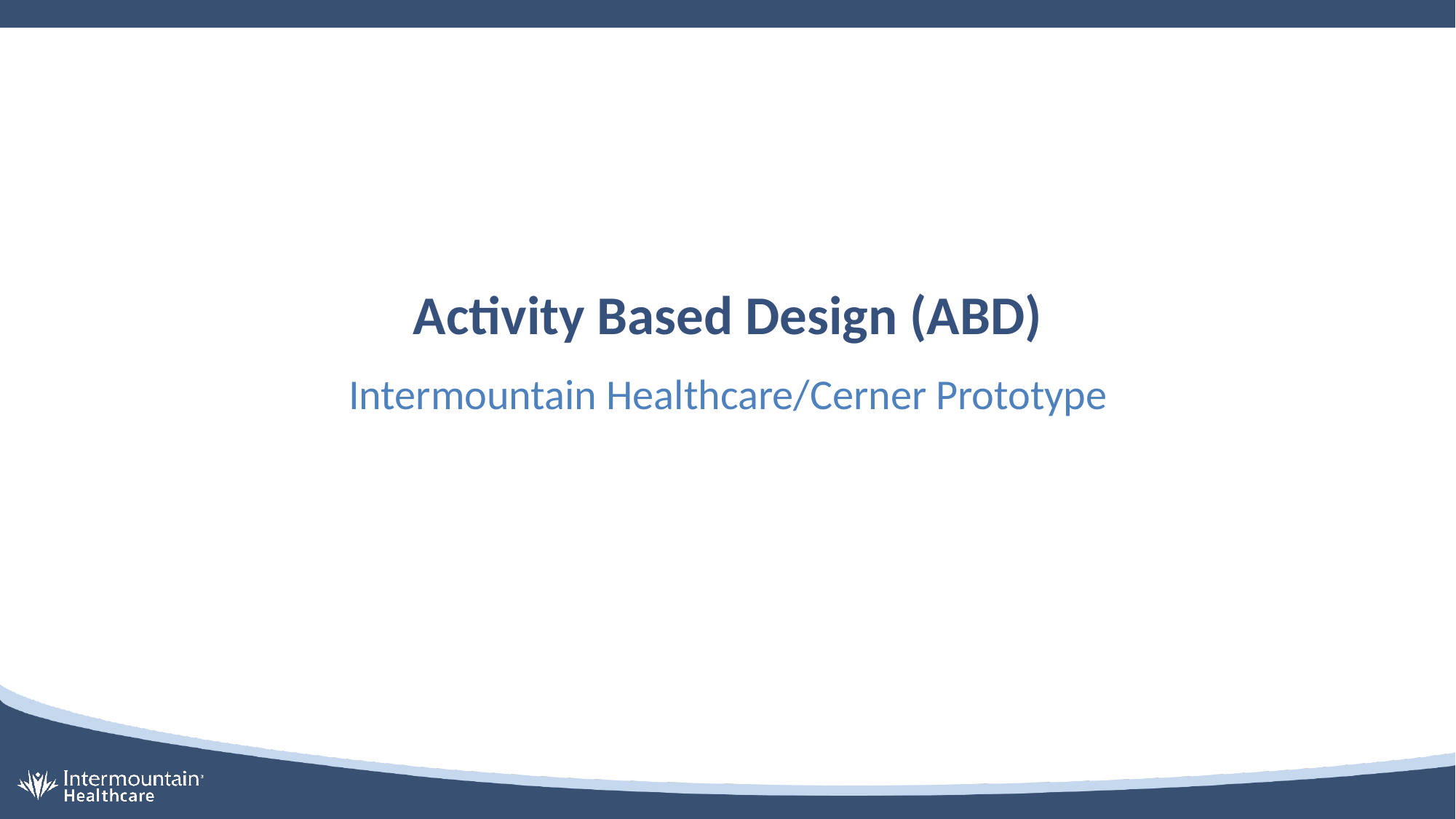

# Activity Based Design (ABD)
Intermountain Healthcare/Cerner Prototype